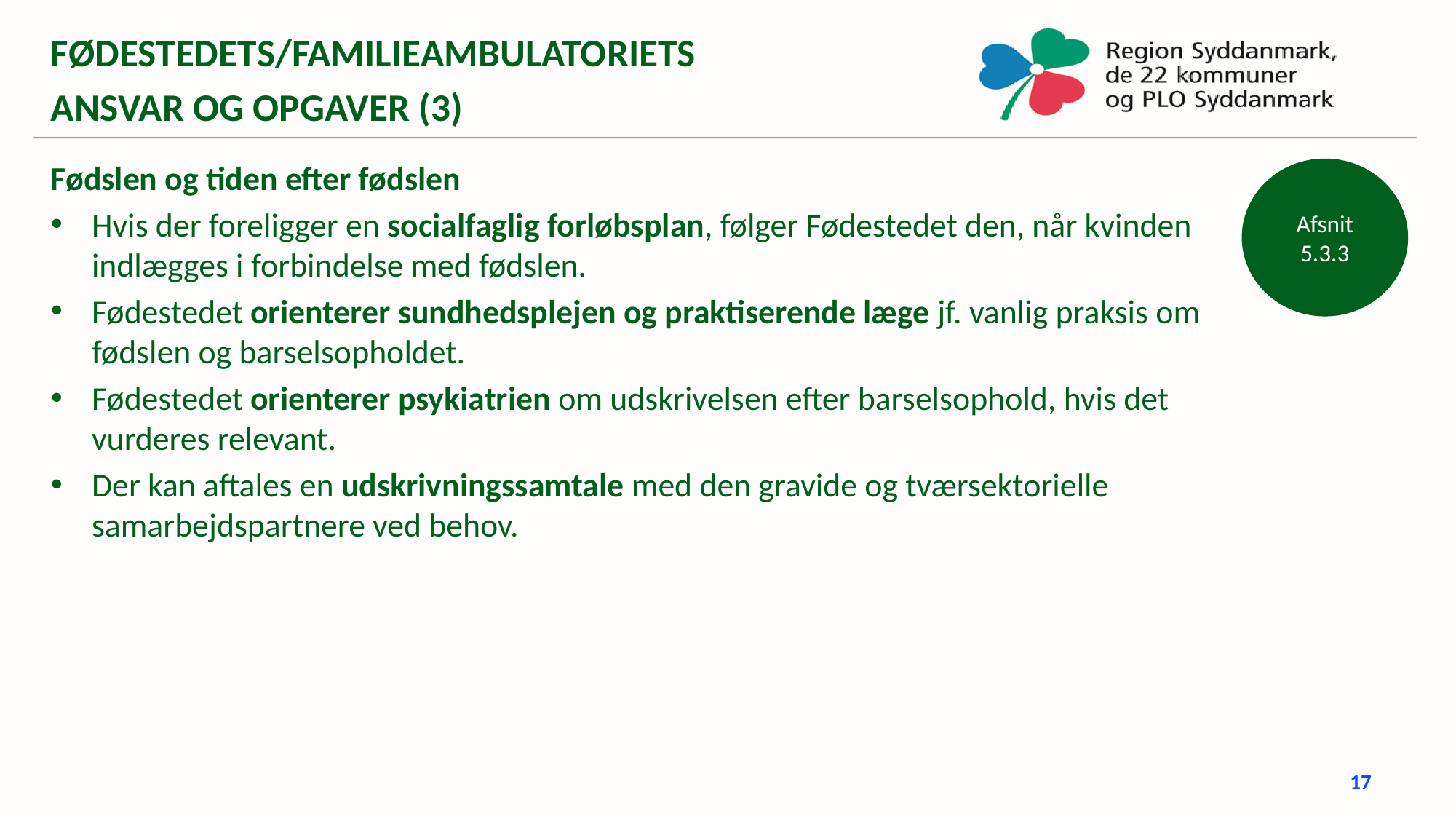

FØDESTEDETS/FAMILIEAMBULATORIETS
ANSVAR OG OPGAVER (3)
Fødslen og tiden efter fødslen
Hvis der foreligger en socialfaglig forløbsplan, følger Fødestedet den, når kvinden indlægges i forbindelse med fødslen.
Fødestedet orienterer sundhedsplejen og praktiserende læge jf. vanlig praksis om fødslen og barselsopholdet.
Fødestedet orienterer psykiatrien om udskrivelsen efter barselsophold, hvis det vurderes relevant.
Der kan aftales en udskrivningssamtale med den gravide og tværsektorielle samarbejdspartnere ved behov.

Afsnit 5.3.3
17